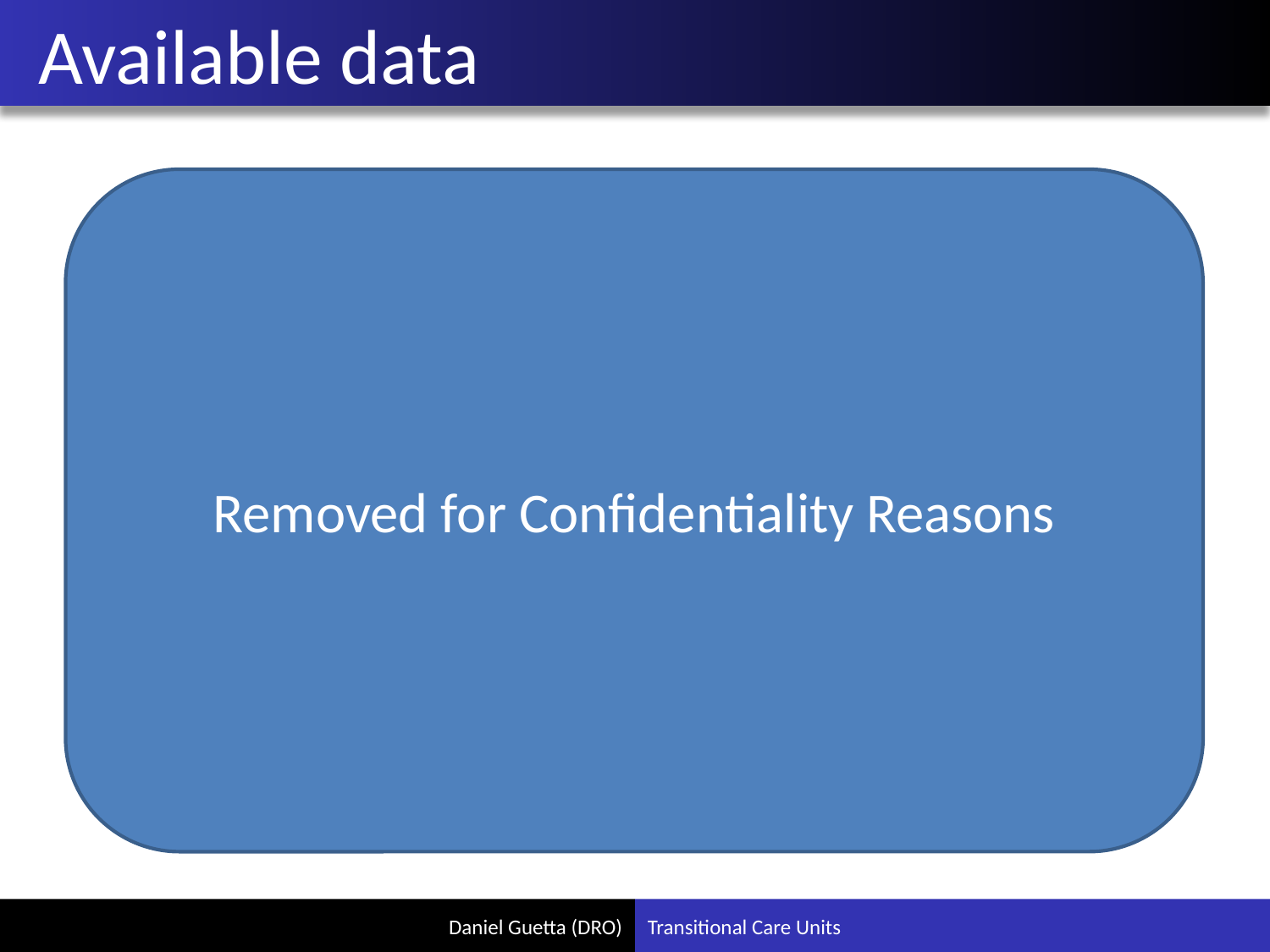

# Available data
Removed for Confidentiality Reasons